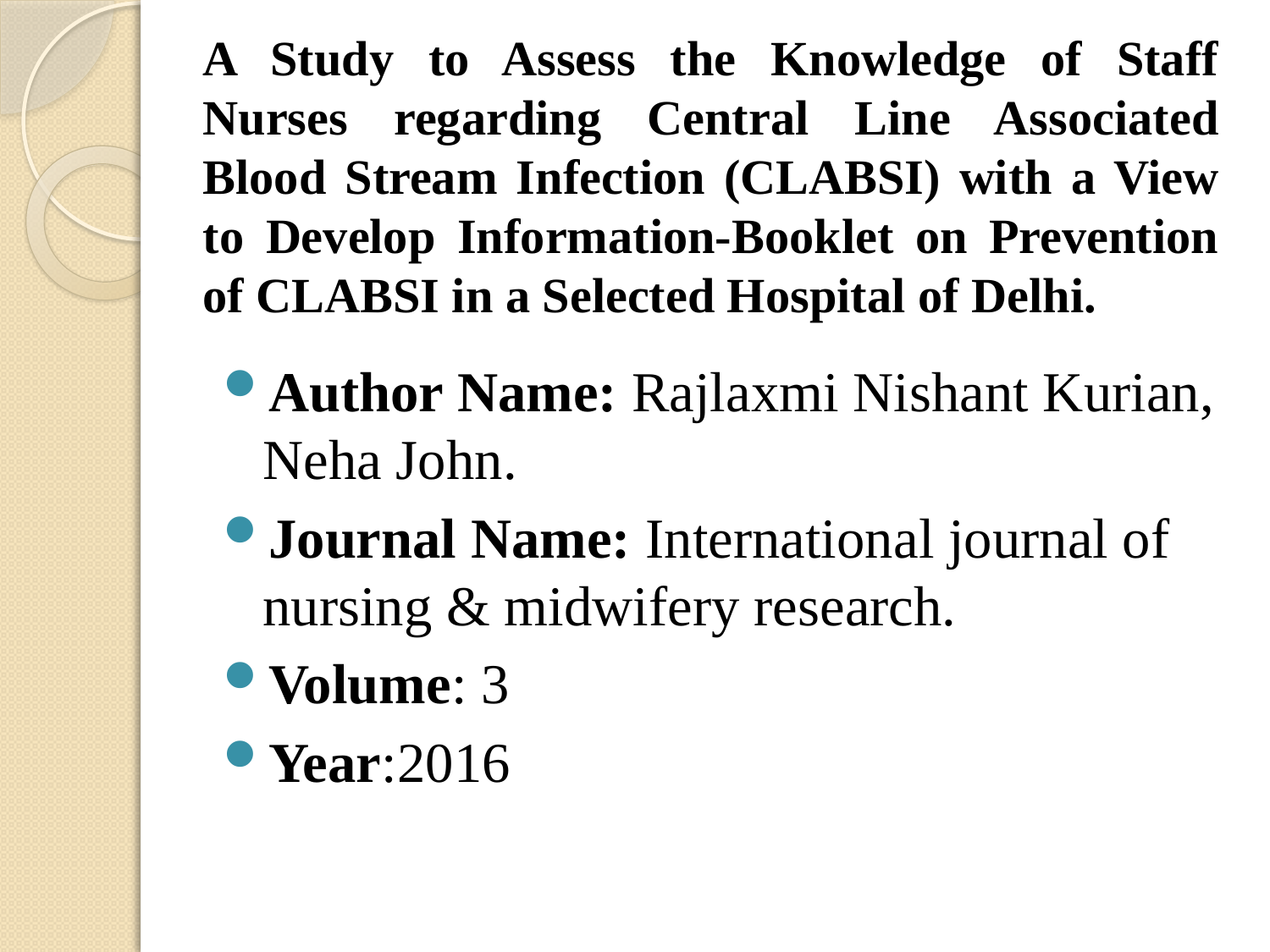

# A Study to Assess the Knowledge of Staff Nurses regarding Central Line Associated Blood Stream Infection (CLABSI) with a View to Develop Information-Booklet on Prevention of CLABSI in a Selected Hospital of Delhi.
Author Name: Rajlaxmi Nishant Kurian, Neha John.
Journal Name: International journal of nursing & midwifery research.
Volume: 3
Year:2016